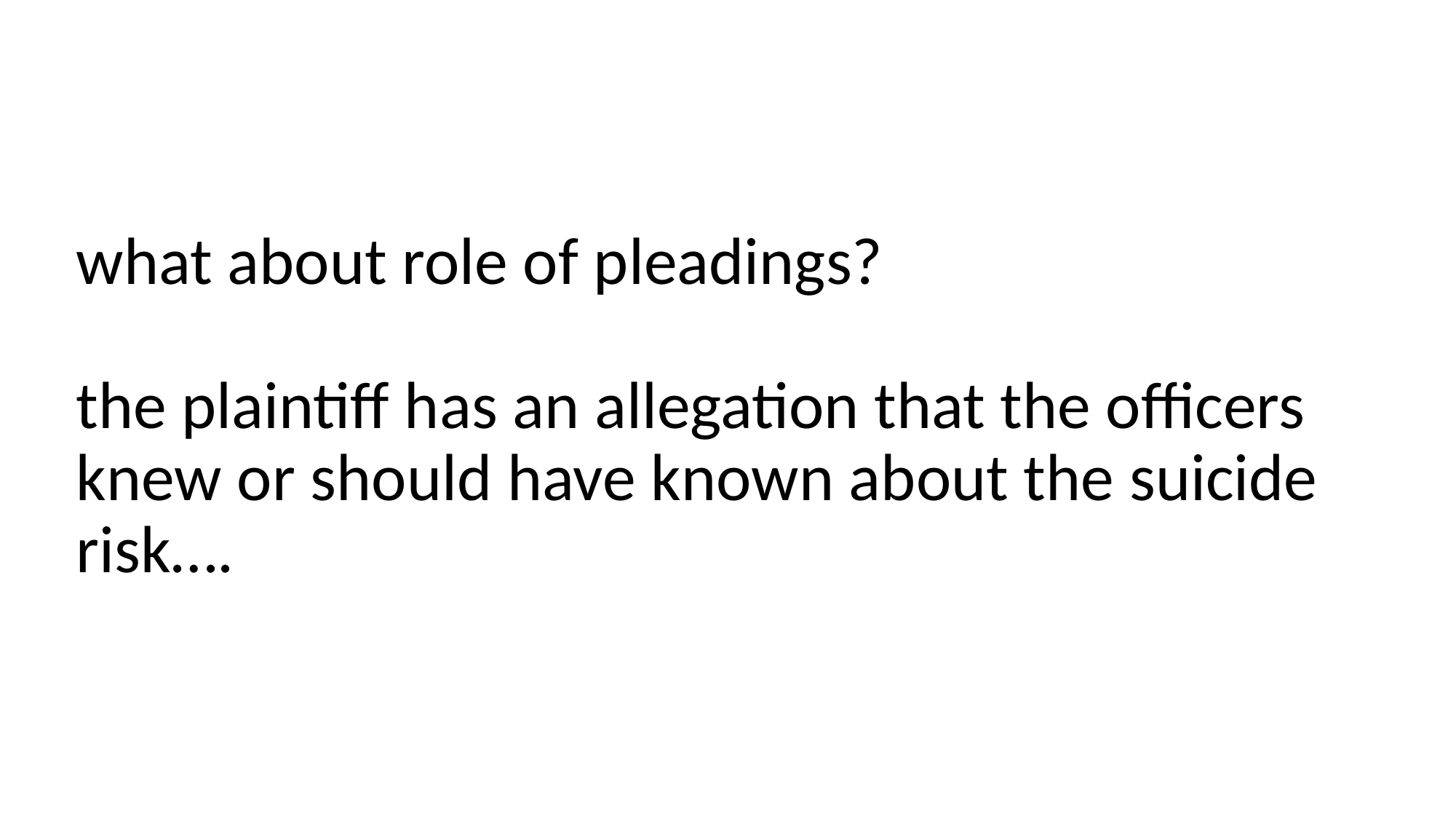

# what about role of pleadings? the plaintiff has an allegation that the officers knew or should have known about the suicide risk….